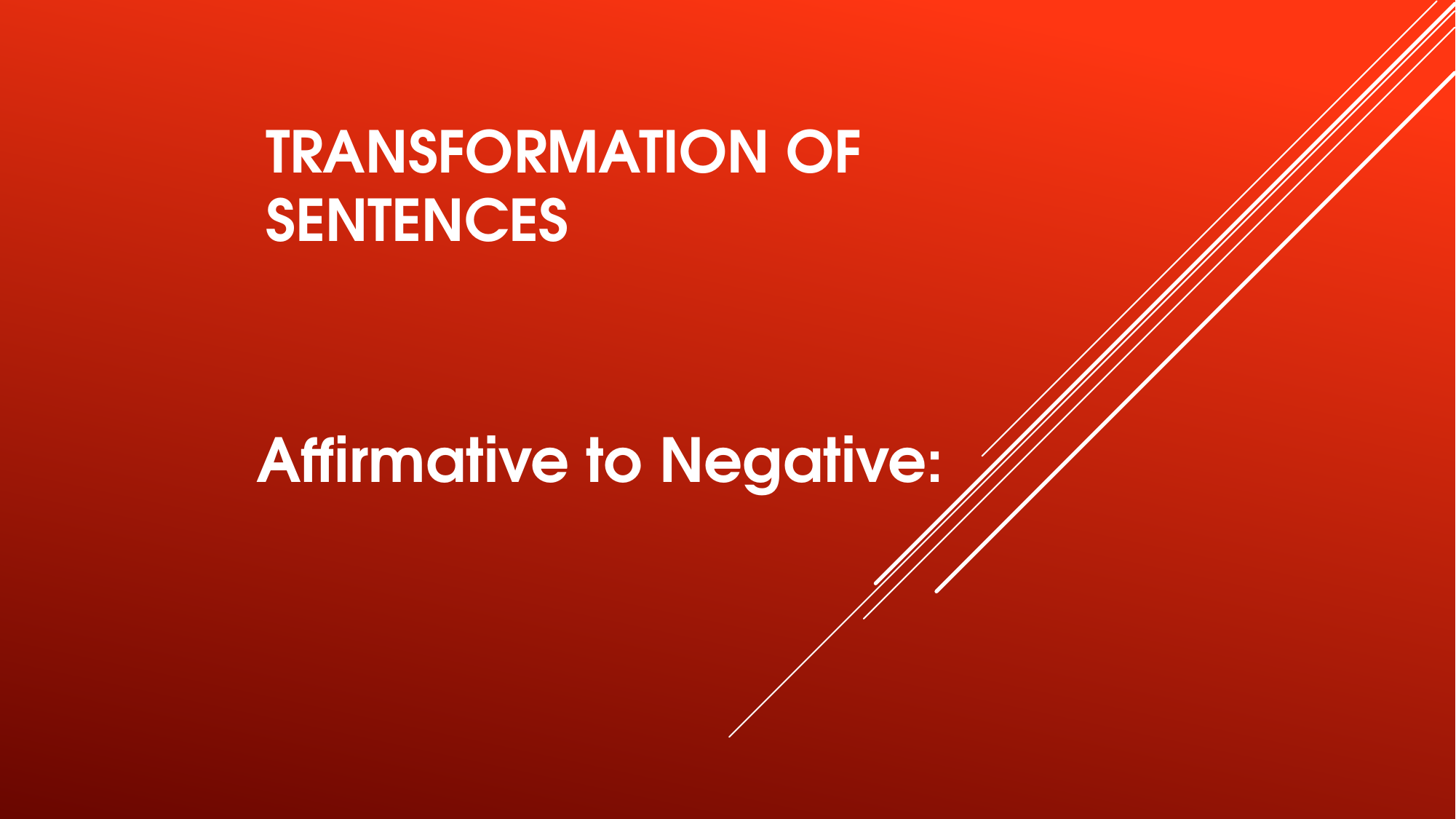

# Transformation of Sentences
Affirmative to Negative: